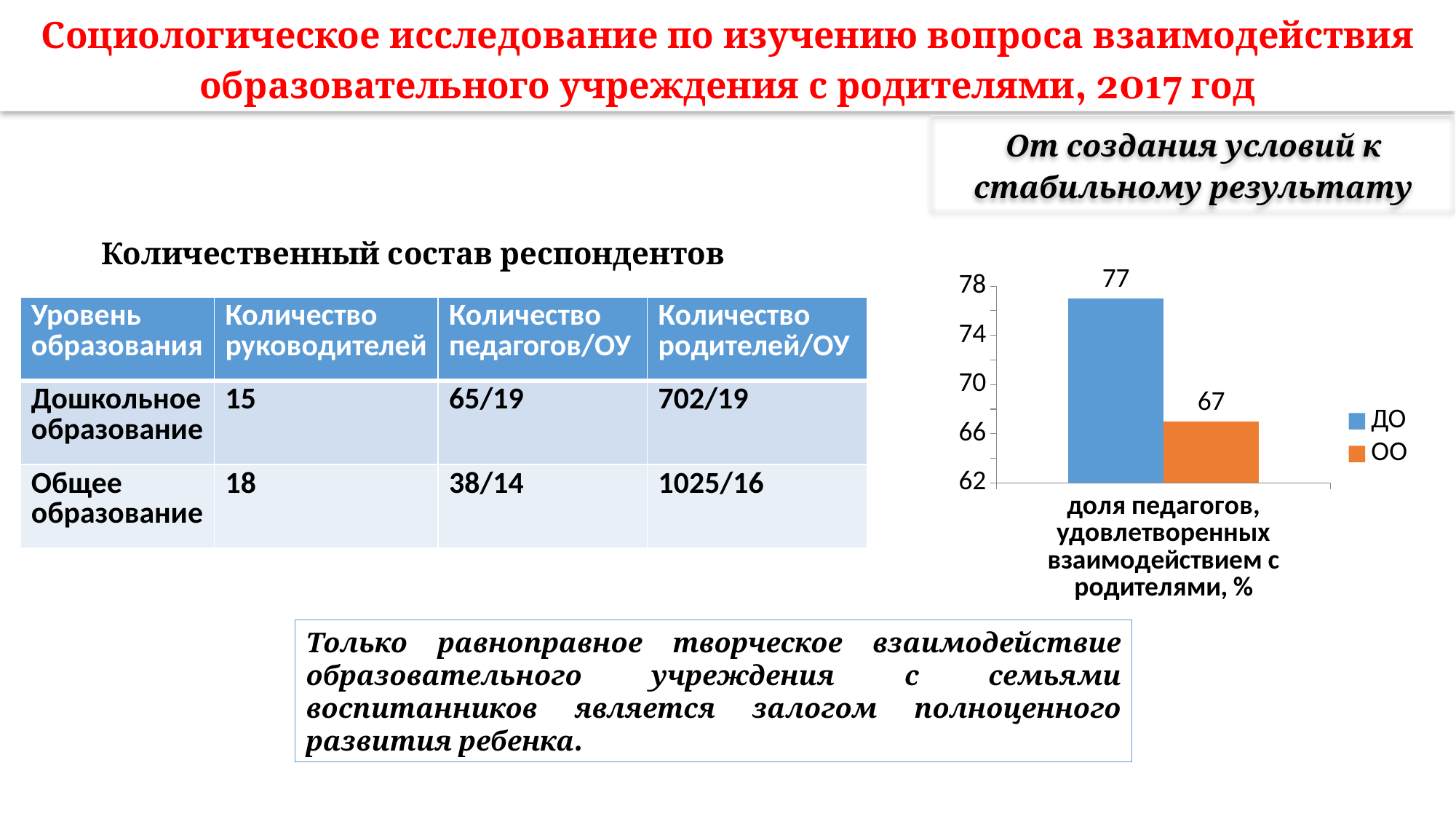

Социологическое исследование по изучению вопроса взаимодействия образовательного учреждения с родителями, 2017 год

От создания условий к стабильному результату
Количественный состав респондентов

### Chart

| Category | ДО | ОО |
|---|---|---|
| доля педагогов, удовлетворенных взаимодействием с родителями, % | 77.0 | 67.0 |
| Уровень образования | Количество руководителей | Количество педагогов/ОУ | Количество родителей/ОУ |
| --- | --- | --- | --- |
| Дошкольное образование | 15 | 65/19 | 702/19 |
| Общее образование | 18 | 38/14 | 1025/16 |
Только равноправное творческое взаимодействие образовательного учреждения с семьями воспитанников является залогом полноценного развития ребенка.